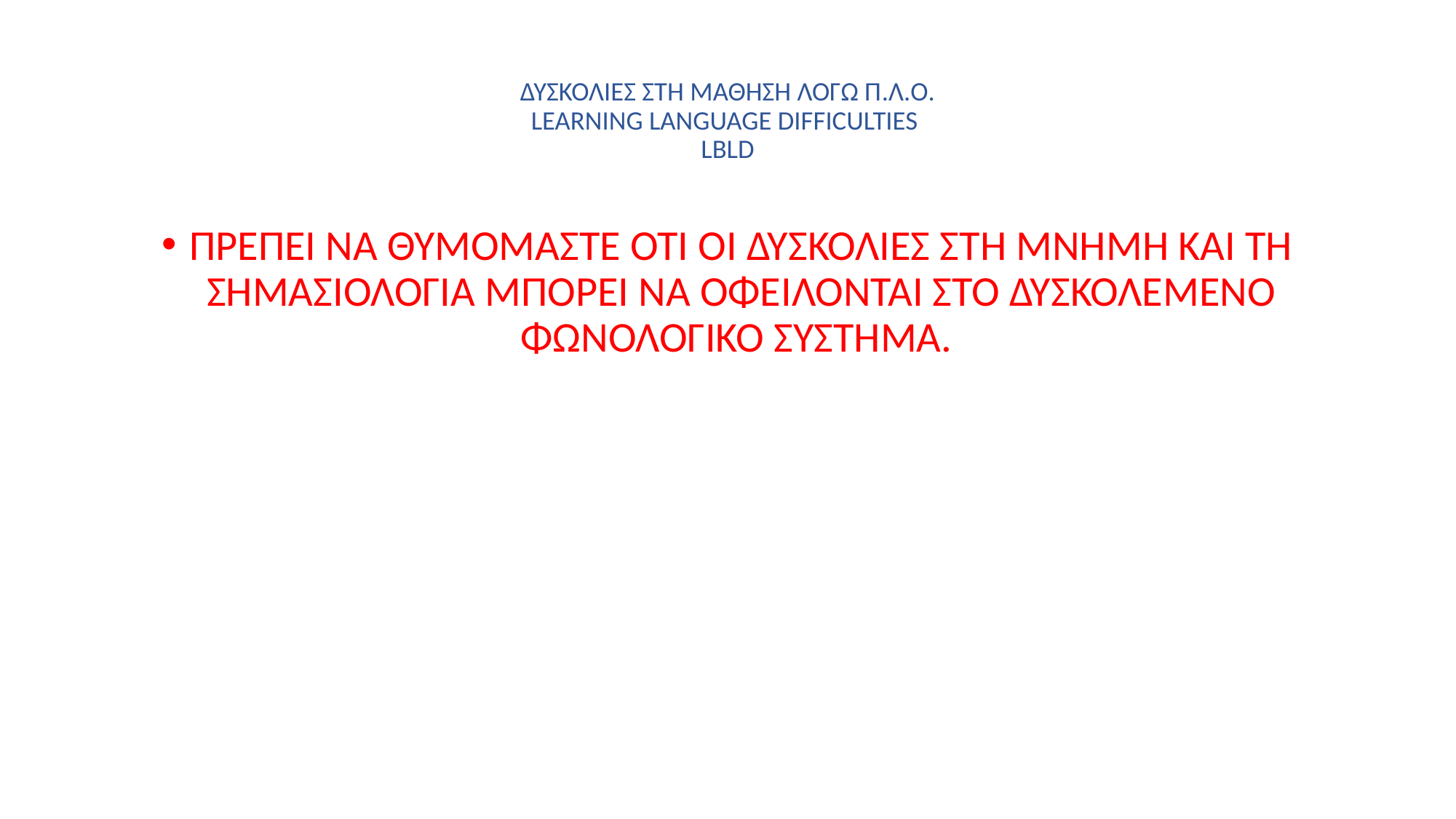

# ΔΥΣΚΟΛΙΕΣ ΣΤΗ ΜΑΘΗΣΗ ΛΟΓΩ Π.Λ.Ο. LEARNING LANGUAGE DIFFICULTIES LΒLD
ΠΡΕΠΕΙ ΝΑ ΘΥΜΟΜΑΣΤΕ ΟΤΙ ΟΙ ΔΥΣΚΟΛΙΕΣ ΣΤΗ ΜΝΗΜΗ ΚΑΙ ΤΗ ΣΗΜΑΣΙΟΛΟΓΙΑ ΜΠΟΡΕΙ ΝΑ ΟΦΕΙΛΟΝΤΑΙ ΣΤΟ ΔΥΣΚΟΛΕΜΕΝΟ ΦΩΝΟΛΟΓΙΚΟ ΣΥΣΤΗΜΑ.